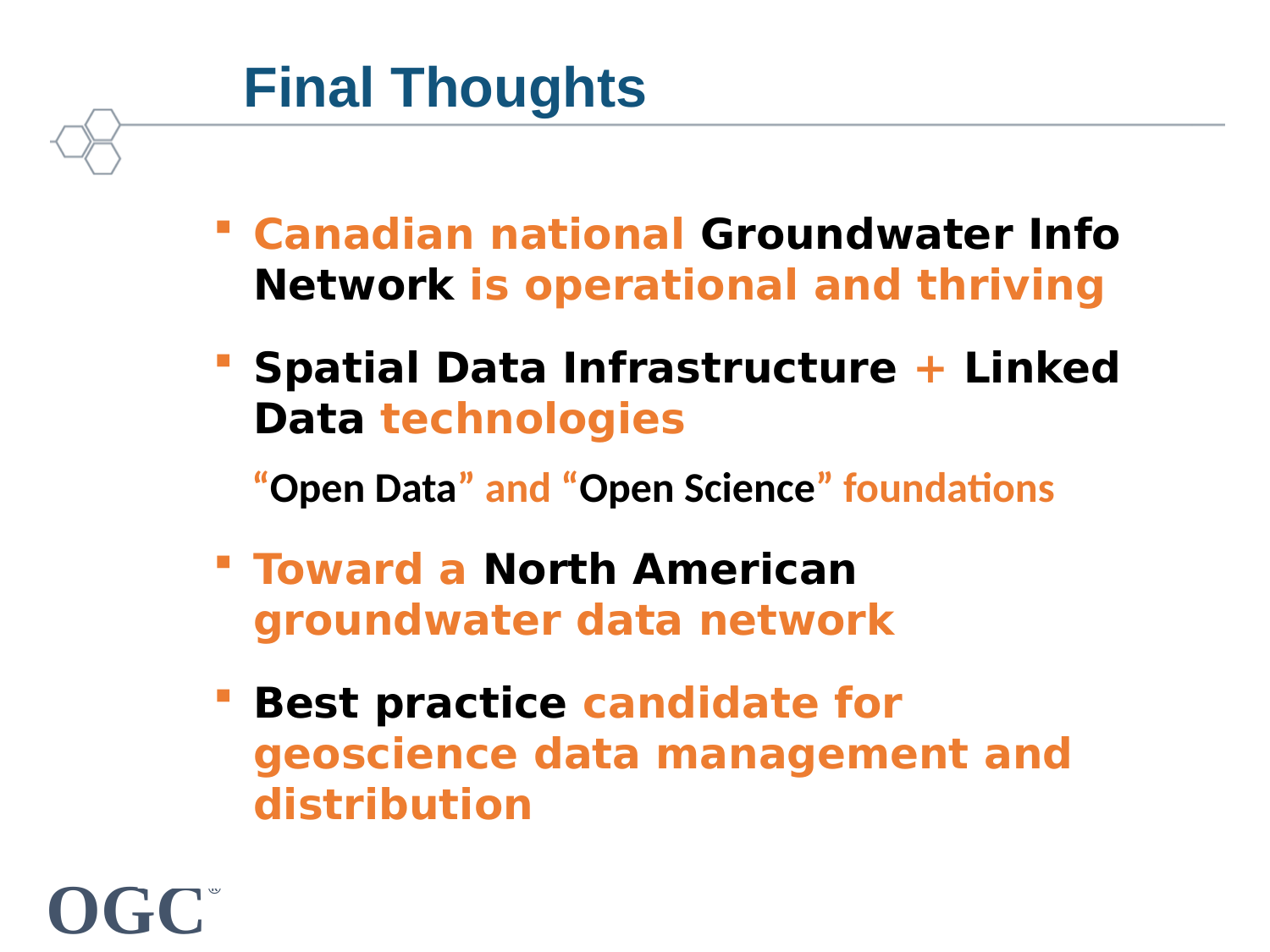

Final Thoughts
Canadian national Groundwater Info Network is operational and thriving
Spatial Data Infrastructure + Linked Data technologies
    “Open Data” and “Open Science” foundations
Toward a North American groundwater data network
Best practice candidate for geoscience data management and distribution